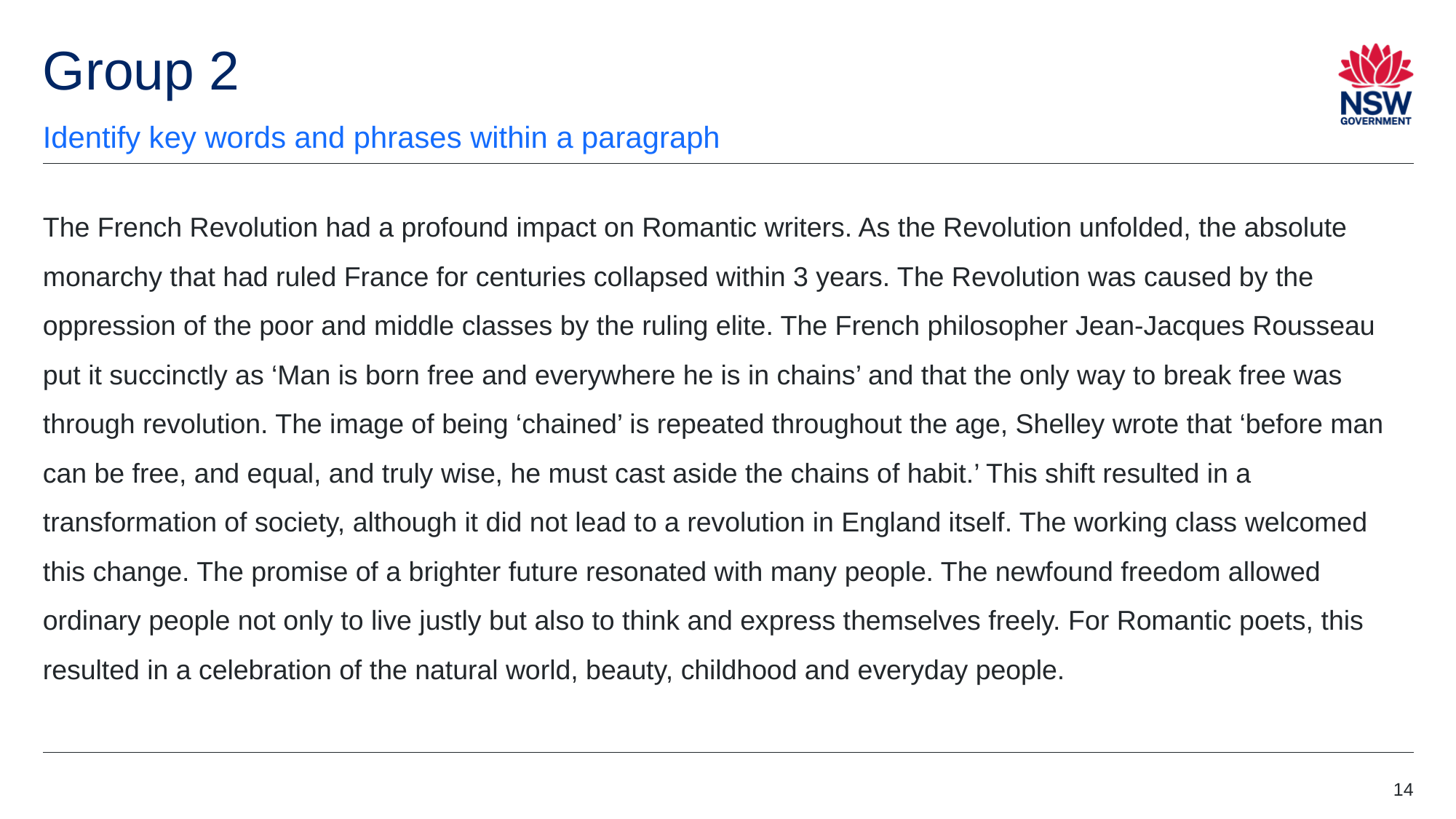

# Group 2
Identify key words and phrases within a paragraph
The French Revolution had a profound impact on Romantic writers. As the Revolution unfolded, the absolute monarchy that had ruled France for centuries collapsed within 3 years. The Revolution was caused by the oppression of the poor and middle classes by the ruling elite. The French philosopher Jean-Jacques Rousseau put it succinctly as ‘Man is born free and everywhere he is in chains’ and that the only way to break free was through revolution. The image of being ‘chained’ is repeated throughout the age, Shelley wrote that ‘before man can be free, and equal, and truly wise, he must cast aside the chains of habit.’ This shift resulted in a transformation of society, although it did not lead to a revolution in England itself. The working class welcomed this change. The promise of a brighter future resonated with many people. The newfound freedom allowed ordinary people not only to live justly but also to think and express themselves freely. For Romantic poets, this resulted in a celebration of the natural world, beauty, childhood and everyday people.
14